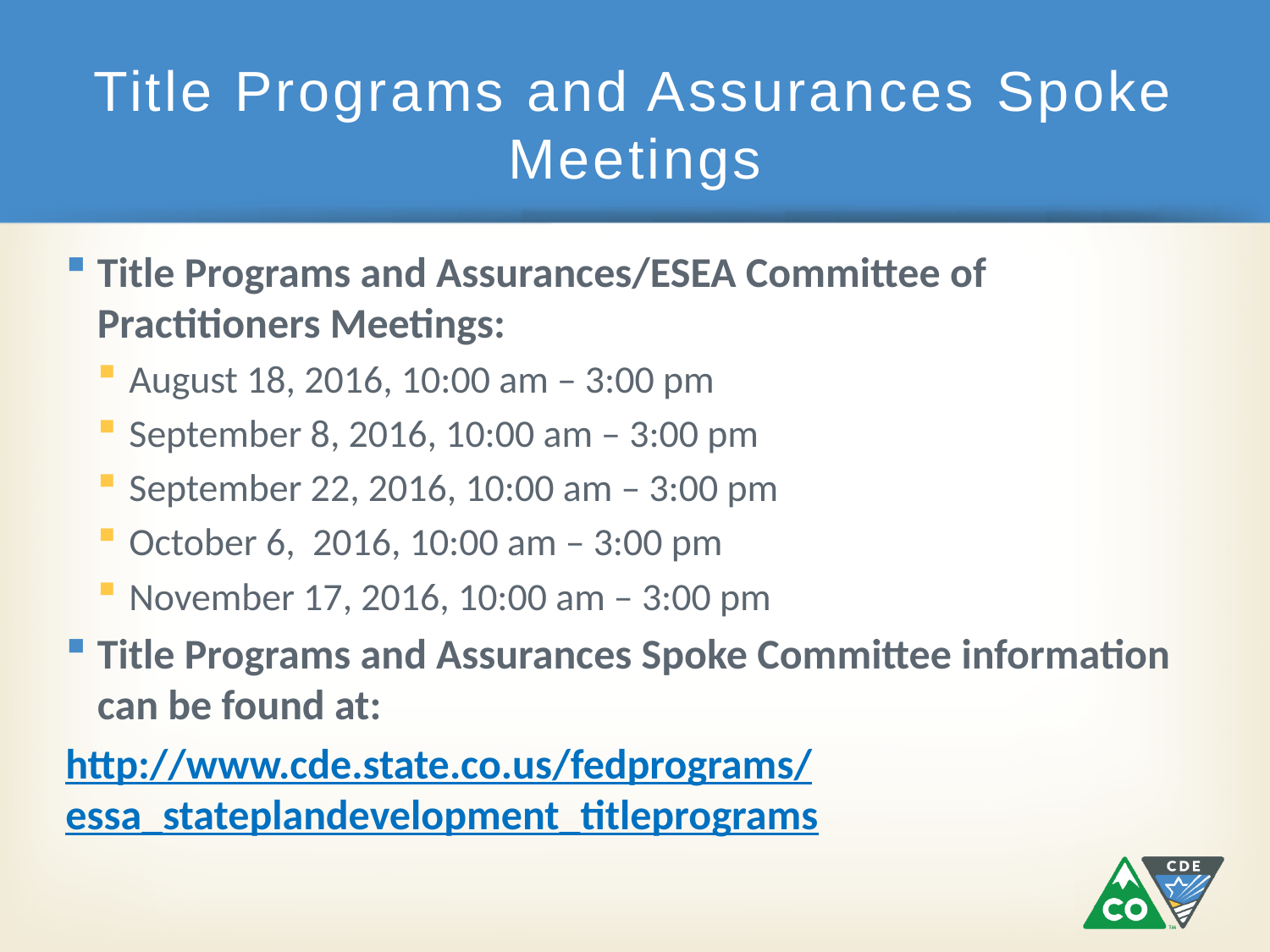

# Title Programs and Assurances Spoke Meetings
Title Programs and Assurances/ESEA Committee of Practitioners Meetings:
August 18, 2016, 10:00 am – 3:00 pm
September 8, 2016, 10:00 am – 3:00 pm
September 22, 2016, 10:00 am – 3:00 pm
October 6,  2016, 10:00 am – 3:00 pm
November 17, 2016, 10:00 am – 3:00 pm
Title Programs and Assurances Spoke Committee information can be found at:
http://www.cde.state.co.us/fedprograms/essa_stateplandevelopment_titleprograms